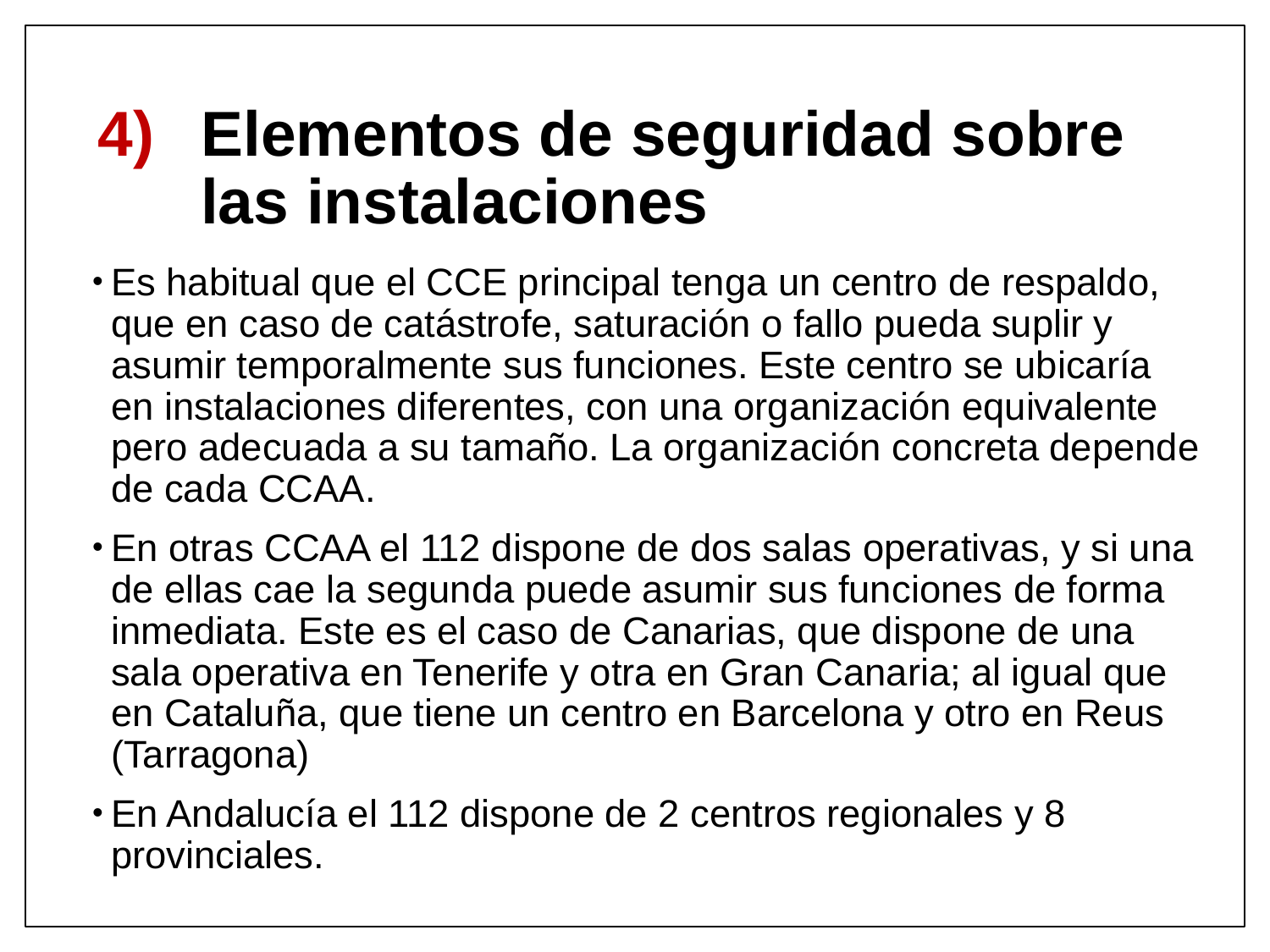

# Elementos de seguridad sobre las instalaciones
Es habitual que el CCE principal tenga un centro de respaldo, que en caso de catástrofe, saturación o fallo pueda suplir y asumir temporalmente sus funciones. Este centro se ubicaría en instalaciones diferentes, con una organización equivalente pero adecuada a su tamaño. La organización concreta depende de cada CCAA.
En otras CCAA el 112 dispone de dos salas operativas, y si una de ellas cae la segunda puede asumir sus funciones de forma inmediata. Este es el caso de Canarias, que dispone de una sala operativa en Tenerife y otra en Gran Canaria; al igual que en Cataluña, que tiene un centro en Barcelona y otro en Reus (Tarragona)
En Andalucía el 112 dispone de 2 centros regionales y 8 provinciales.